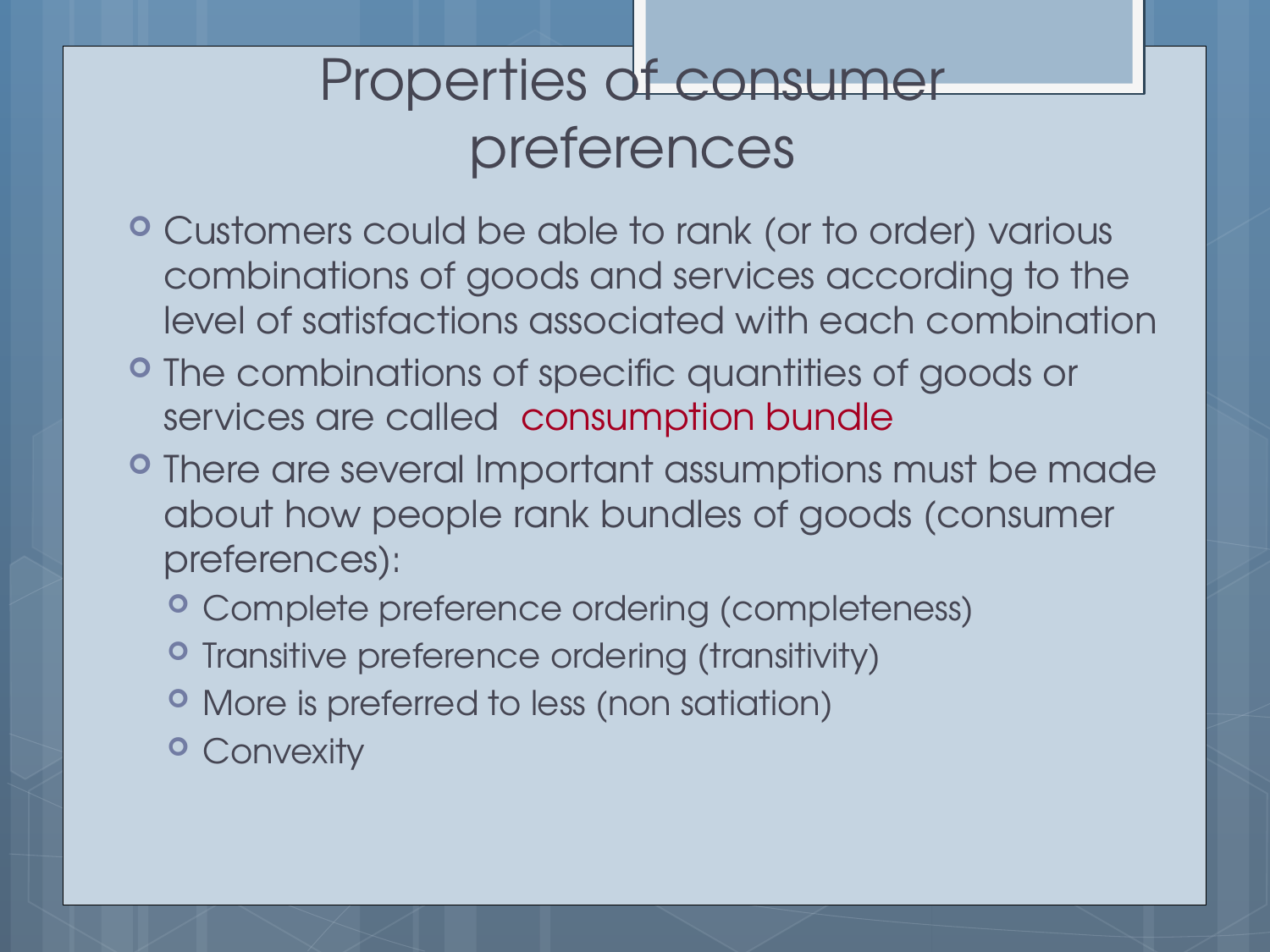

# Properties of consumer preferences
Customers could be able to rank (or to order) various combinations of goods and services according to the level of satisfactions associated with each combination
The combinations of specific quantities of goods or services are called  consumption bundle
There are several Important assumptions must be made about how people rank bundles of goods (consumer preferences):
Complete preference ordering (completeness)
Transitive preference ordering (transitivity)
More is preferred to less (non satiation)
Convexity